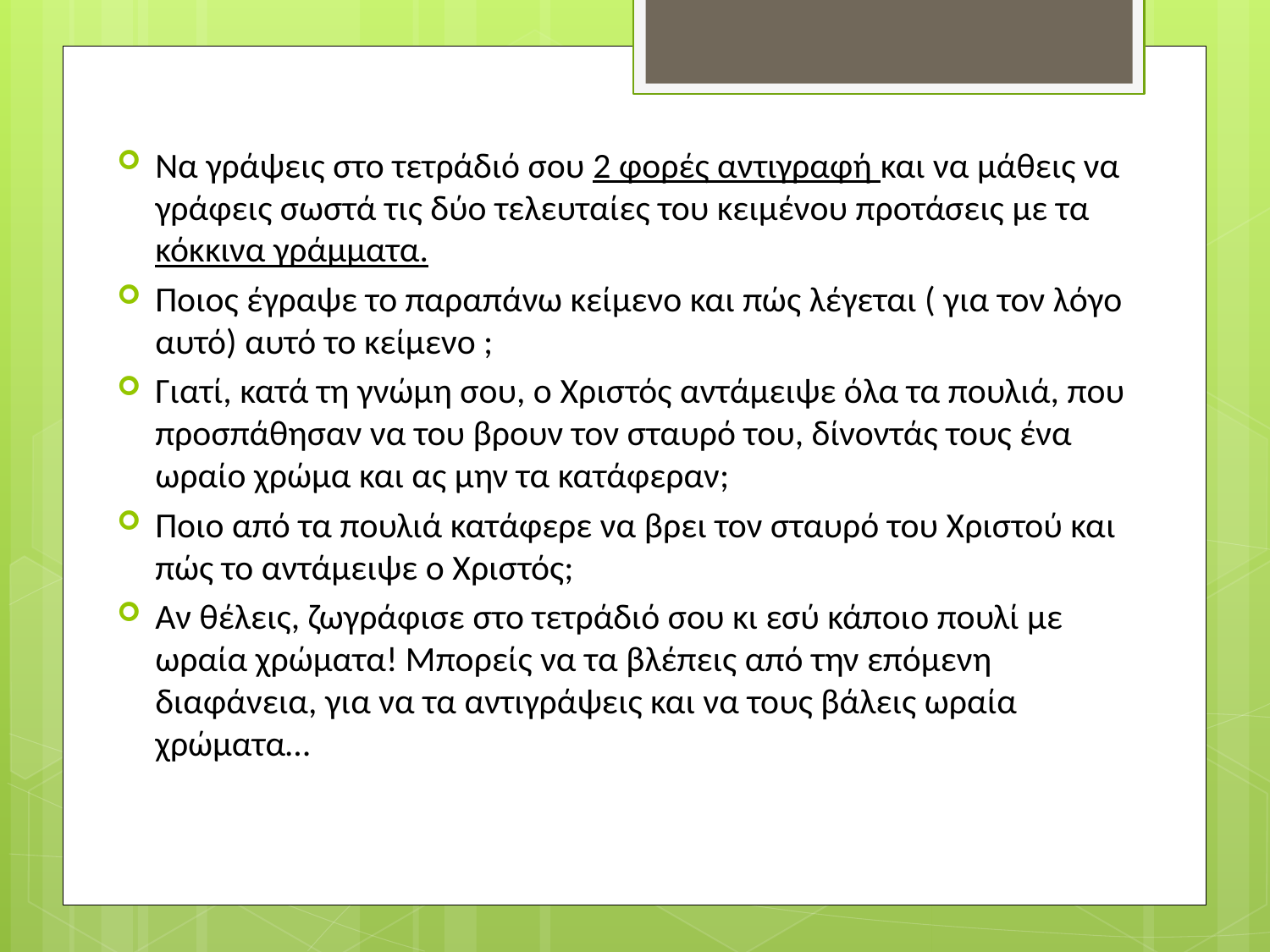

Να γράψεις στο τετράδιό σου 2 φορές αντιγραφή και να μάθεις να γράφεις σωστά τις δύο τελευταίες του κειμένου προτάσεις με τα κόκκινα γράμματα.
Ποιος έγραψε το παραπάνω κείμενο και πώς λέγεται ( για τον λόγο αυτό) αυτό το κείμενο ;
Γιατί, κατά τη γνώμη σου, ο Χριστός αντάμειψε όλα τα πουλιά, που προσπάθησαν να του βρουν τον σταυρό του, δίνοντάς τους ένα ωραίο χρώμα και ας μην τα κατάφεραν;
Ποιο από τα πουλιά κατάφερε να βρει τον σταυρό του Χριστού και πώς το αντάμειψε ο Χριστός;
Αν θέλεις, ζωγράφισε στο τετράδιό σου κι εσύ κάποιο πουλί με ωραία χρώματα! Μπορείς να τα βλέπεις από την επόμενη διαφάνεια, για να τα αντιγράψεις και να τους βάλεις ωραία χρώματα…